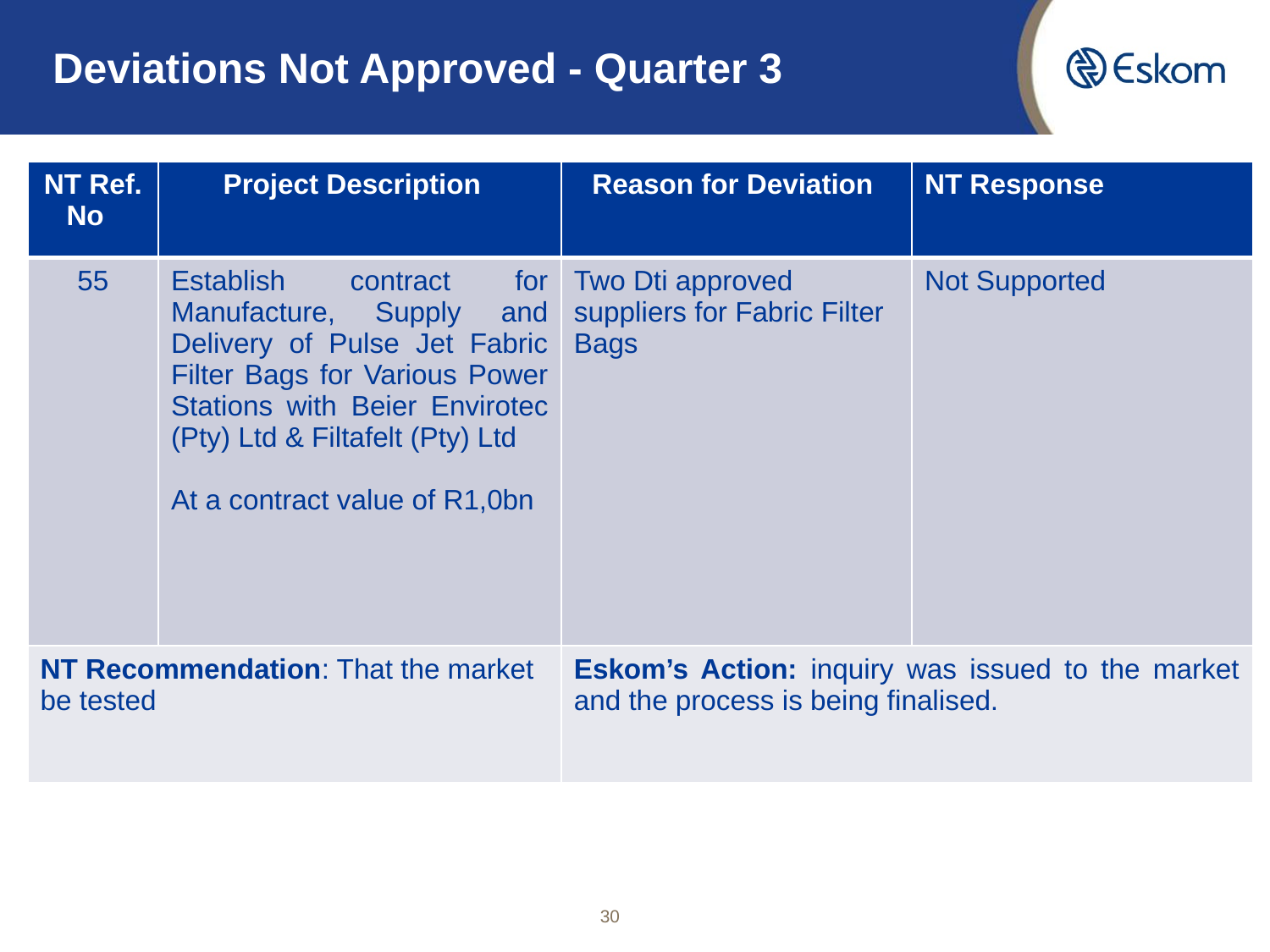

Deviations Not Approved - Quarter 3
| NT Ref. No | Project Description | Reason for Deviation | NT Response |
| --- | --- | --- | --- |
| 55 | Establish contract for Manufacture, Supply and Delivery of Pulse Jet Fabric Filter Bags for Various Power Stations with Beier Envirotec (Pty) Ltd & Filtafelt (Pty) Ltd At a contract value of R1,0bn | Two Dti approved suppliers for Fabric Filter Bags | Not Supported |
| NT Recommendation: That the market be tested |  | Eskom’s Action: inquiry was issued to the market and the process is being finalised. |  |

30